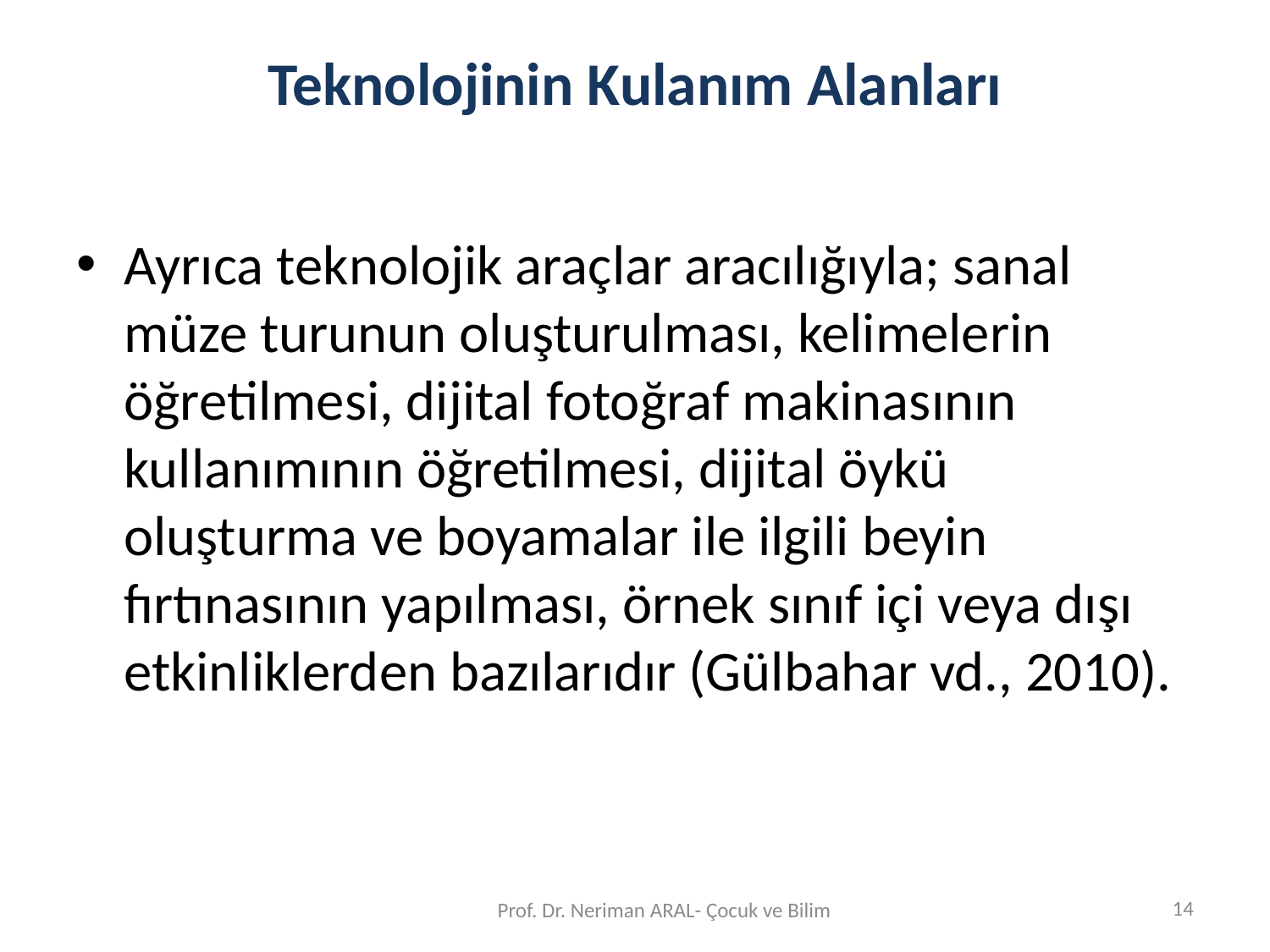

# Teknolojinin Kulanım Alanları
Ayrıca teknolojik araçlar aracılığıyla; sanal müze turunun oluşturulması, kelimelerin öğretilmesi, dijital fotoğraf makinasının kullanımının öğretilmesi, dijital öykü oluşturma ve boyamalar ile ilgili beyin fırtınasının yapılması, örnek sınıf içi veya dışı etkinliklerden bazılarıdır (Gülbahar vd., 2010).

14
Prof. Dr. Neriman ARAL- Çocuk ve Bilim